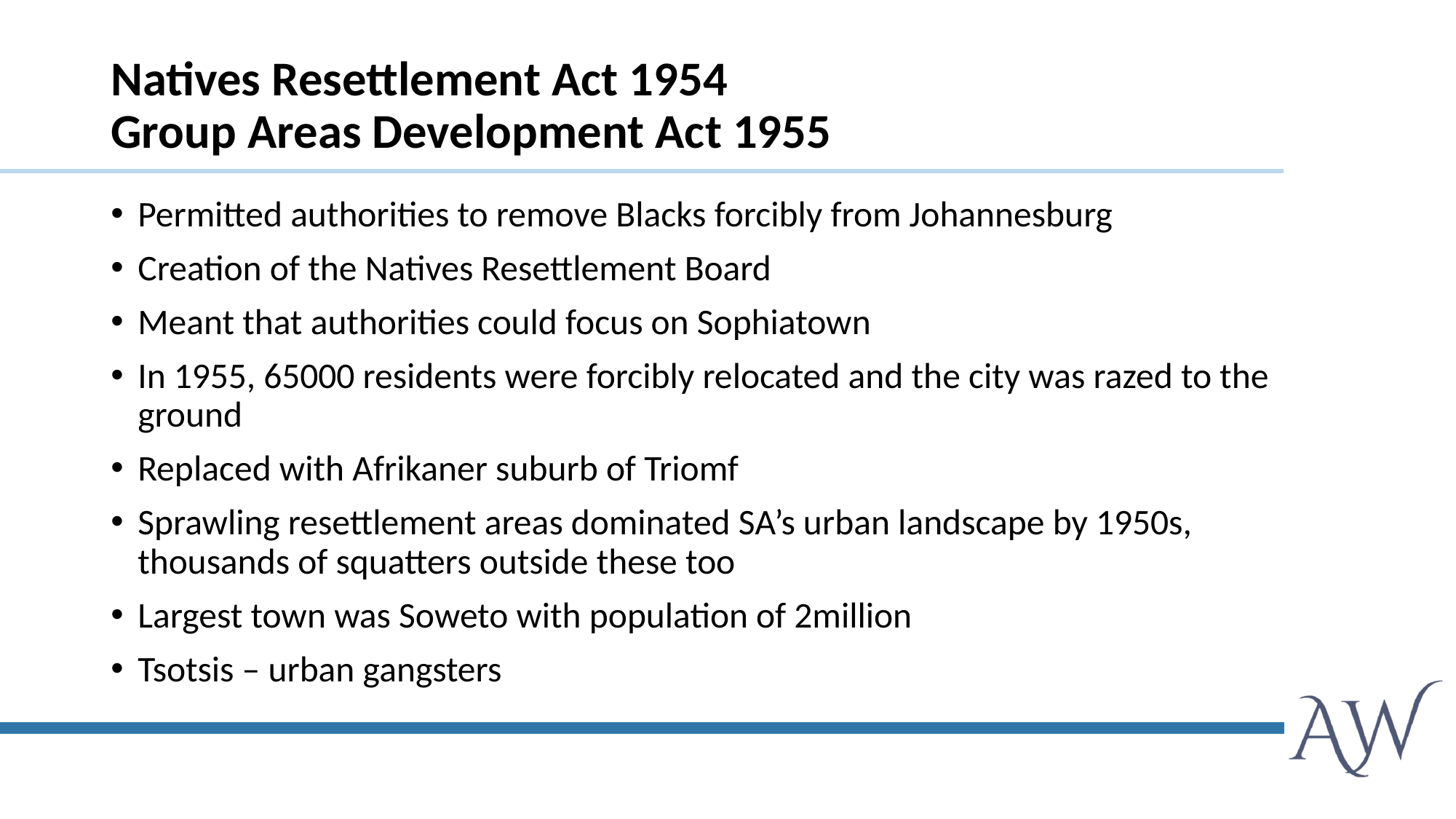

# Natives Resettlement Act 1954 Group Areas Development Act 1955
Permitted authorities to remove Blacks forcibly from Johannesburg
Creation of the Natives Resettlement Board
Meant that authorities could focus on Sophiatown
In 1955, 65000 residents were forcibly relocated and the city was razed to the ground
Replaced with Afrikaner suburb of Triomf
Sprawling resettlement areas dominated SA’s urban landscape by 1950s, thousands of squatters outside these too
Largest town was Soweto with population of 2million
Tsotsis – urban gangsters